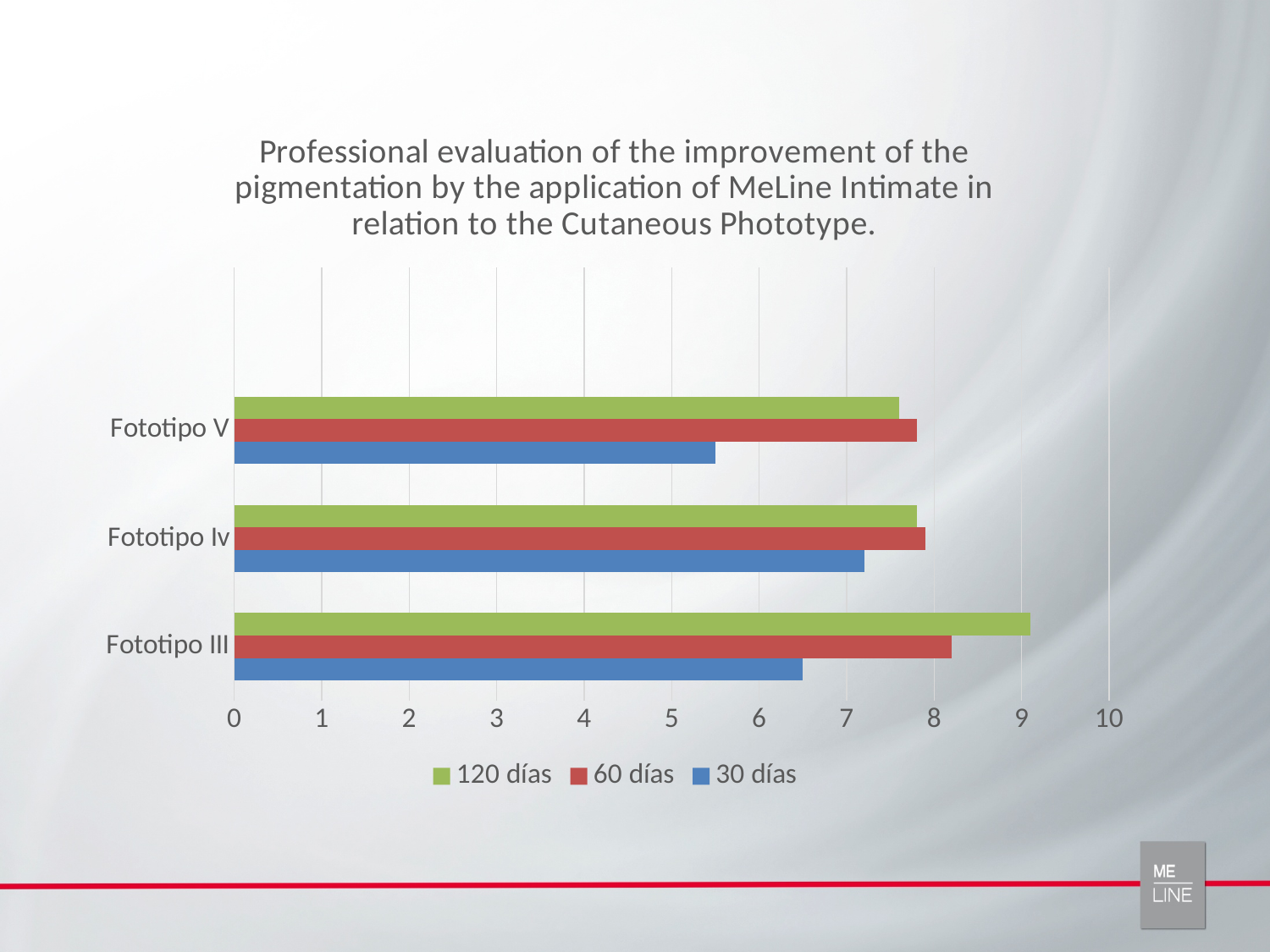

### Chart: Professional evaluation of the improvement of the pigmentation by the application of MeLine Intimate in relation to the Cutaneous Phototype.

| Category | 30 días | 60 días | 120 días |
|---|---|---|---|
| Fototipo III | 6.5 | 8.2 | 9.1 |
| Fototipo Iv | 7.2 | 7.9 | 7.8 |
| Fototipo V | 5.5 | 7.8 | 7.6 |